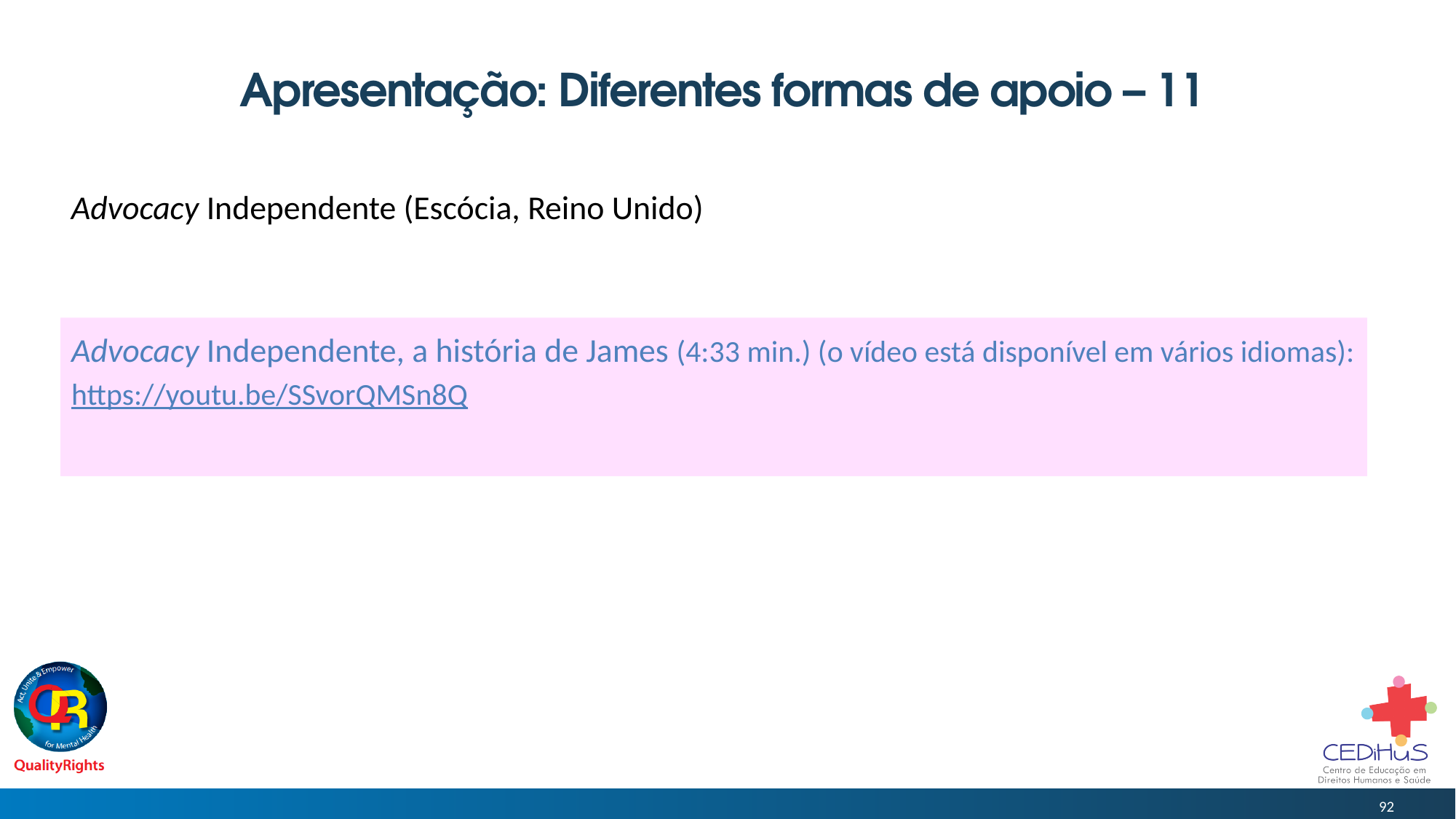

# Apresentação: Diferentes formas de apoio – 11

Advocacy Independente (Escócia, Reino Unido)

Advocacy Independente, a história de James (4:33 min.) (o vídeo está disponível em vários idiomas):
https://youtu.be/SSvorQMSn8Q